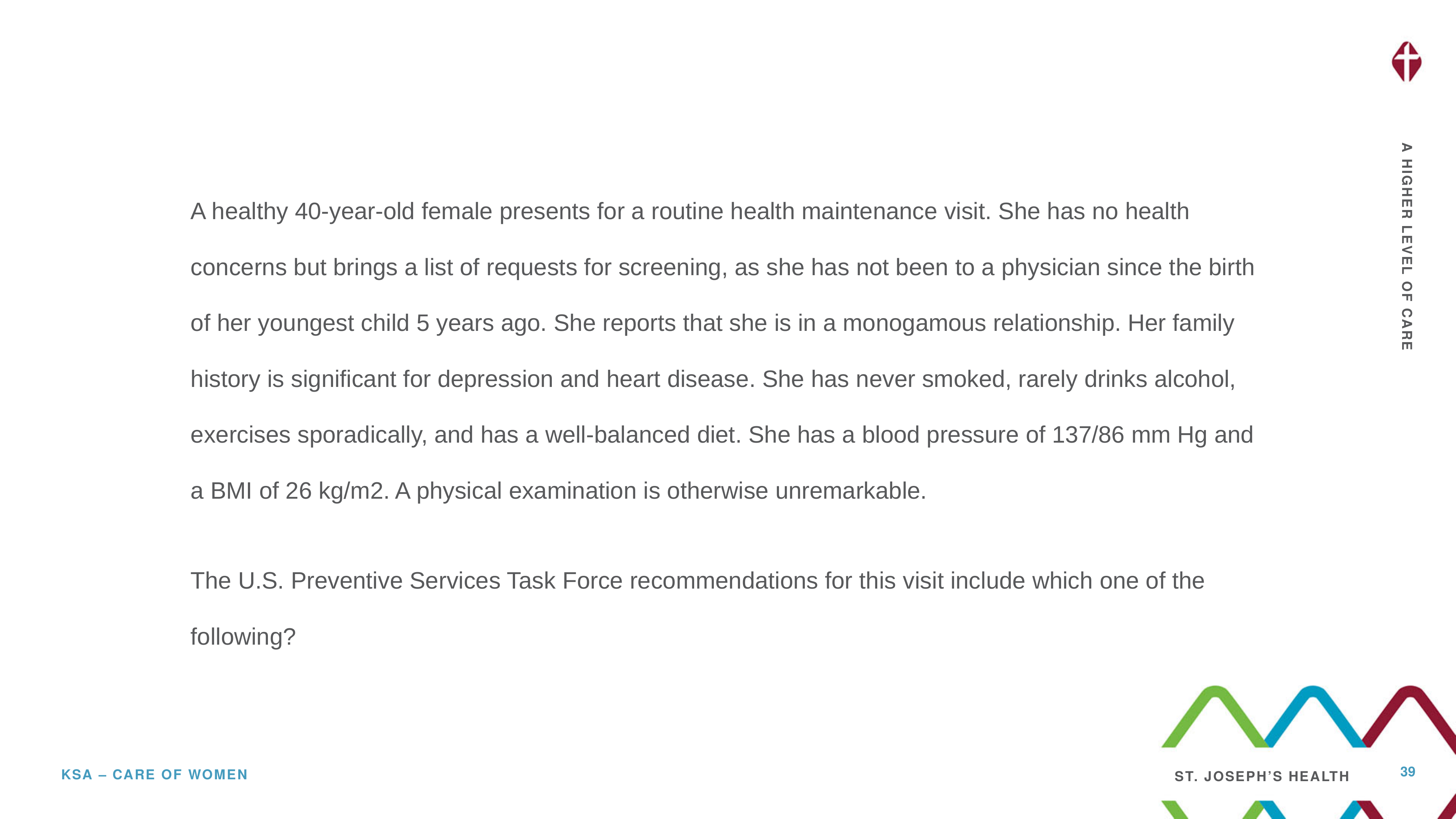

A healthy 40-year-old female presents for a routine health maintenance visit. She has no health concerns but brings a list of requests for screening, as she has not been to a physician since the birth of her youngest child 5 years ago. She reports that she is in a monogamous relationship. Her family history is significant for depression and heart disease. She has never smoked, rarely drinks alcohol, exercises sporadically, and has a well-balanced diet. She has a blood pressure of 137/86 mm Hg and a BMI of 26 kg/m2. A physical examination is otherwise unremarkable.
The U.S. Preventive Services Task Force recommendations for this visit include which one of the following?
39
Ksa – care of women